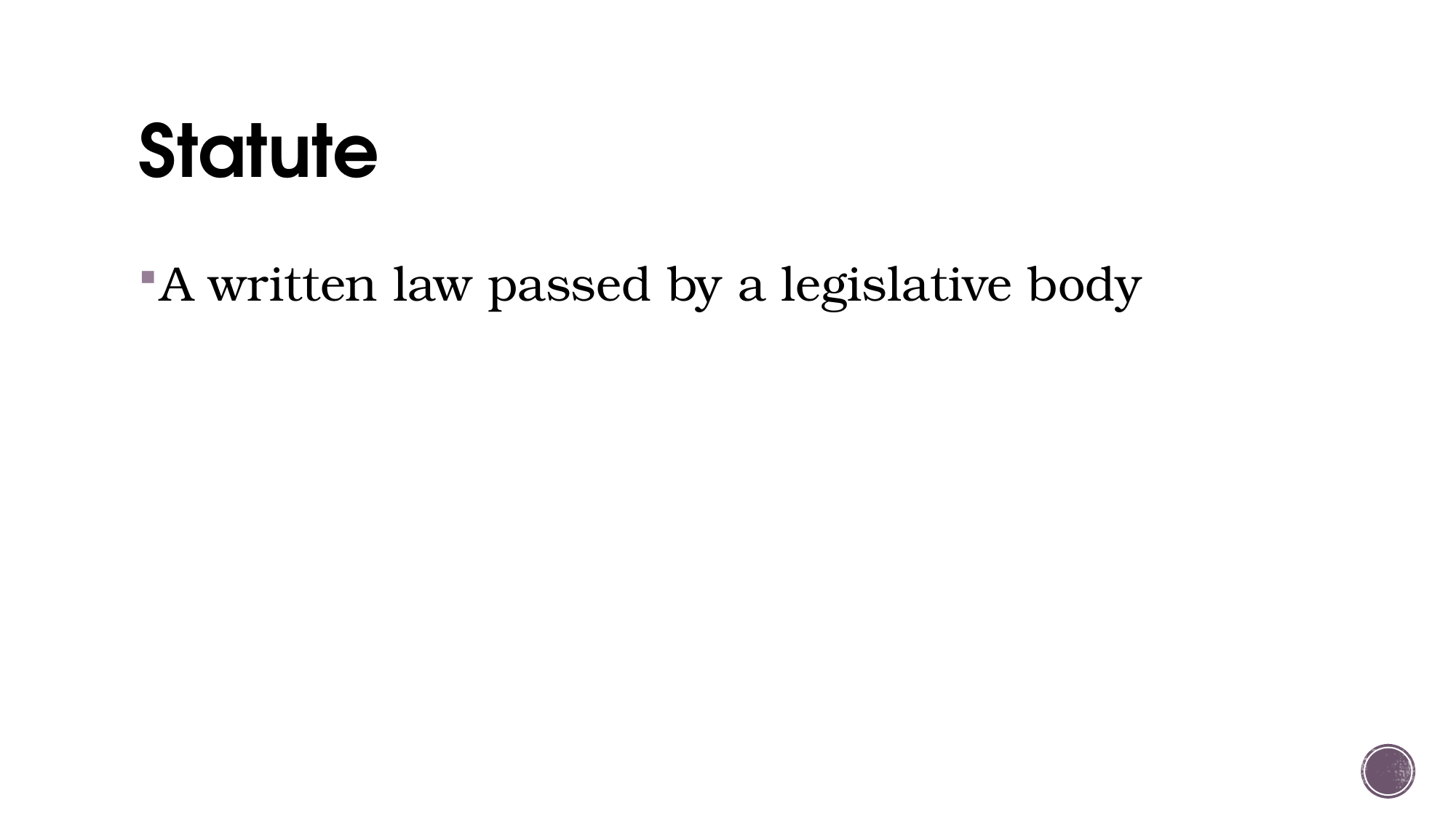

# Statute
A written law passed by a legislative body